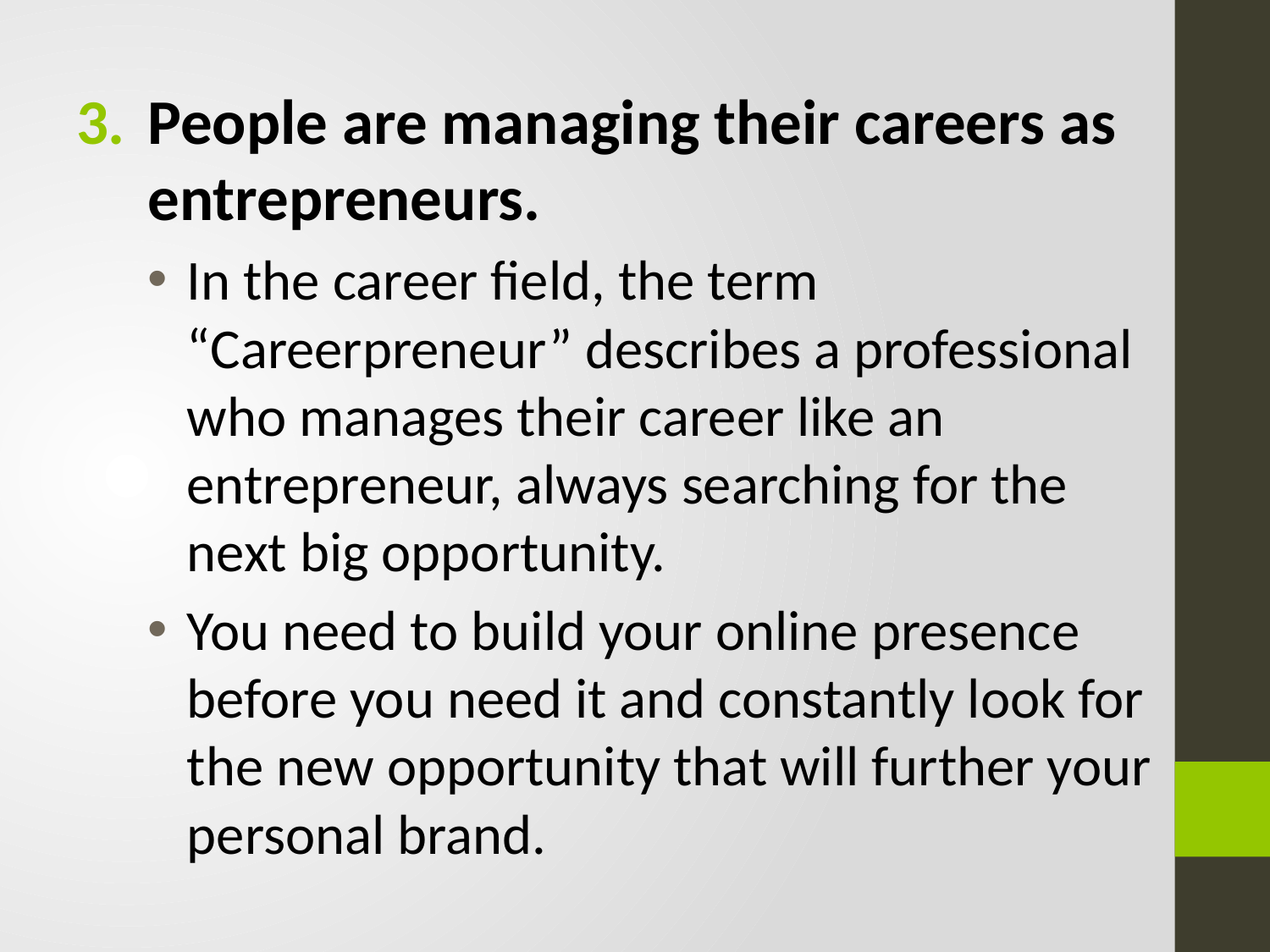

People are managing their careers as entrepreneurs.
In the career field, the term “Careerpreneur” describes a professional who manages their career like an entrepreneur, always searching for the next big opportunity.
You need to build your online presence before you need it and constantly look for the new opportunity that will further your personal brand.